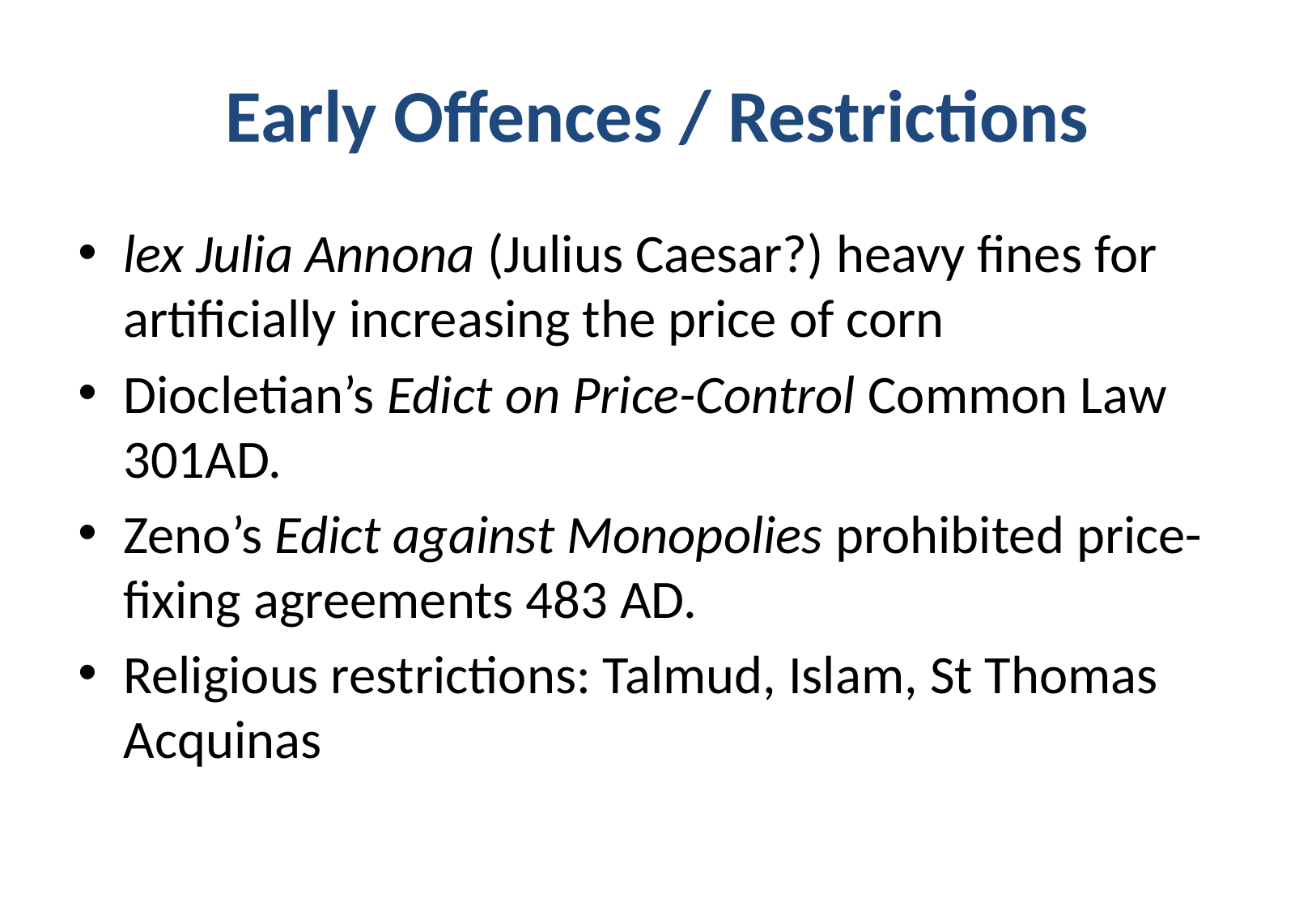

# Early Offences / Restrictions
lex Julia Annona (Julius Caesar?) heavy fines for artificially increasing the price of corn
Diocletian’s Edict on Price-Control Common Law 301AD.
Zeno’s Edict against Monopolies prohibited price-fixing agreements 483 AD.
Religious restrictions: Talmud, Islam, St Thomas Acquinas